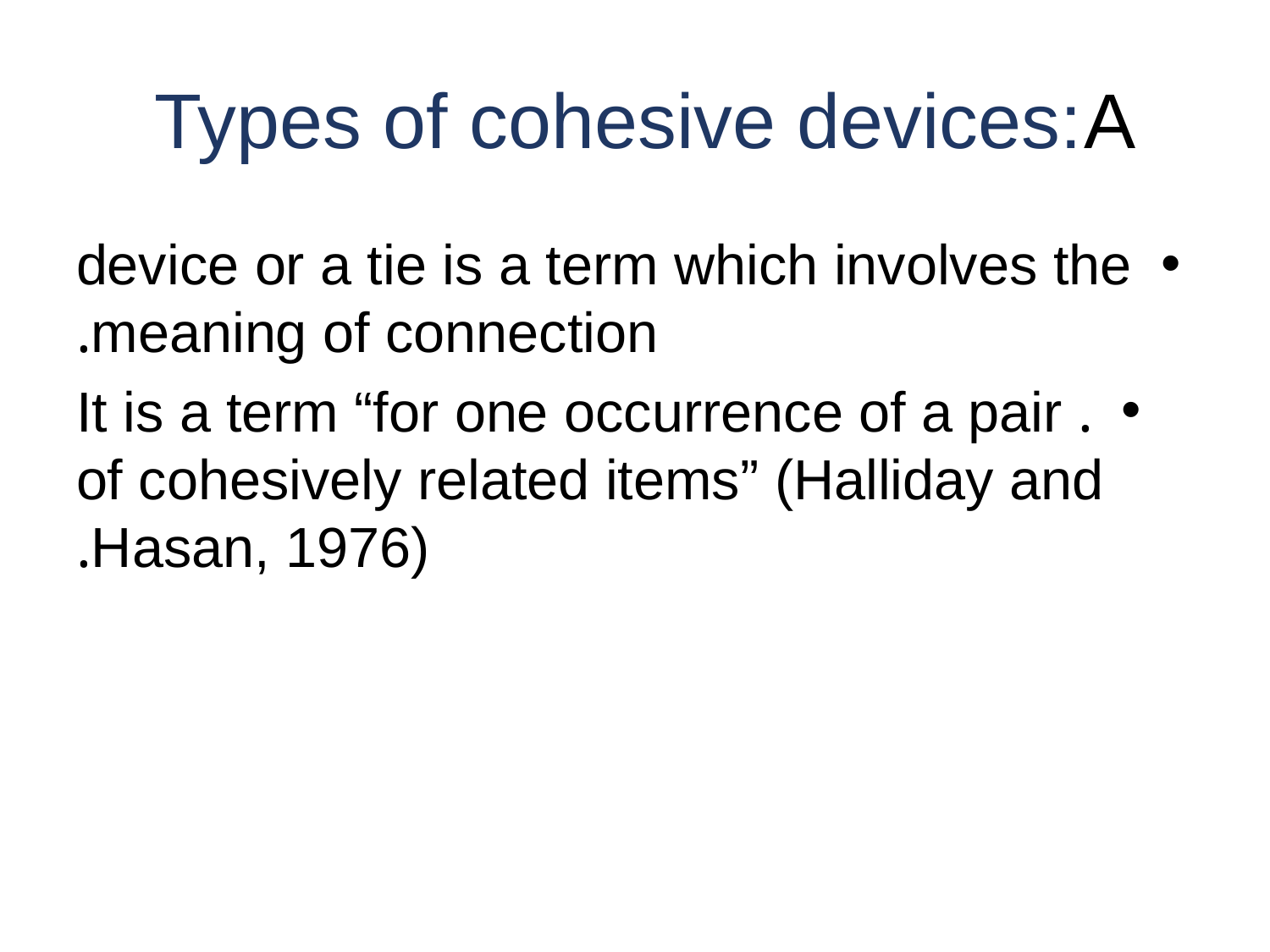

# Types of cohesive devices:A
device or a tie is a term which involves the meaning of connection.
. It is a term “for one occurrence of a pair of cohesively related items” (Halliday and Hasan, 1976).